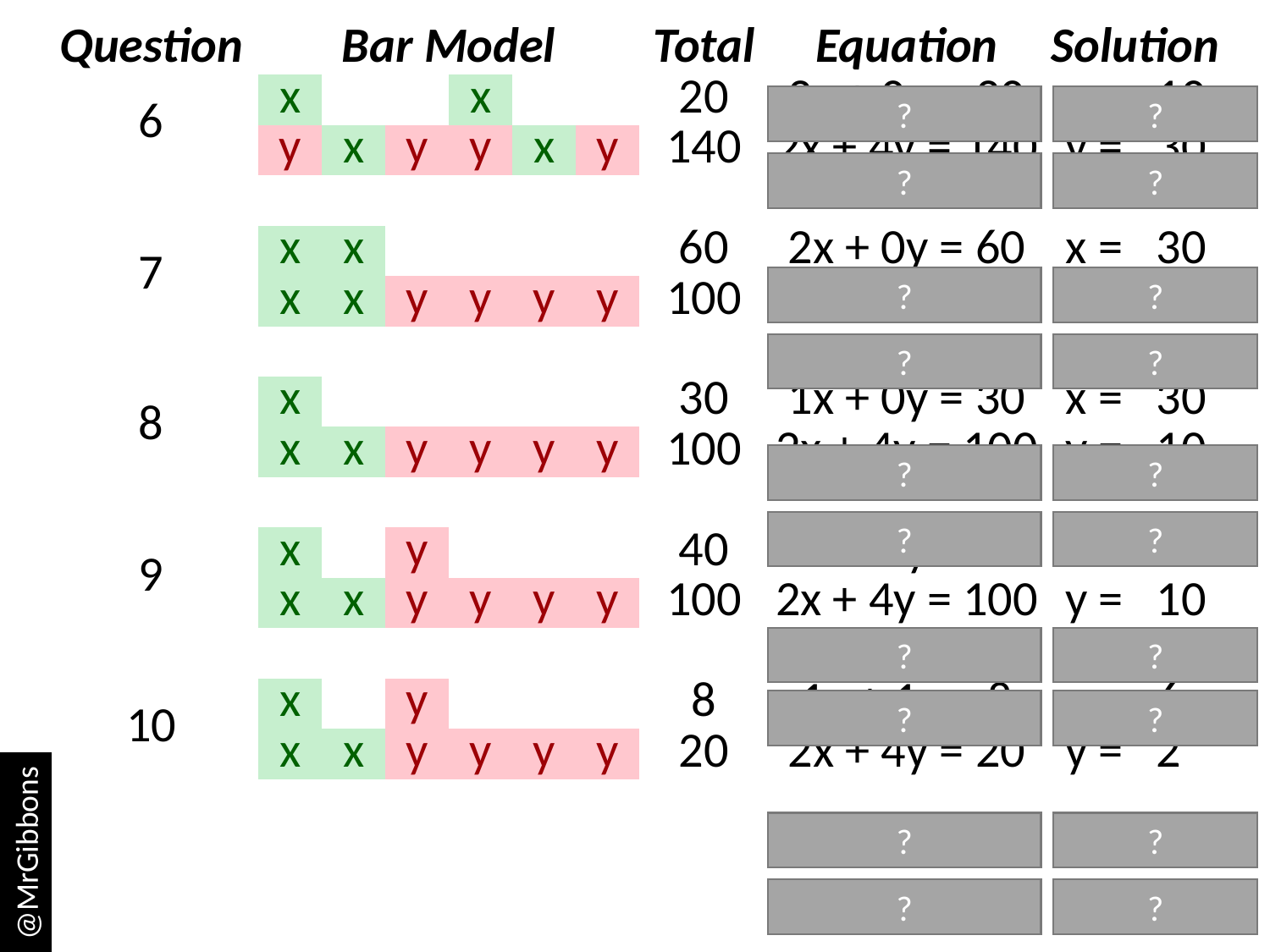

| Question | Bar Model |  |  |  |  |  | Total | Equation | Solution |  |
| --- | --- | --- | --- | --- | --- | --- | --- | --- | --- | --- |
| 6 | x |  |  | x |  |  | 20 | 2x + 0y = 20 | x = | 10 |
|  | y | x | y | y | x | y | 140 | 2x + 4y = 140 | y = | 30 |
|  |  |  |  |  |  |  |  |  |  |  |
| 7 | x | x |  |  |  |  | 60 | 2x + 0y = 60 | x = | 30 |
|  | x | x | y | y | y | y | 100 | 2x + 4y = 100 | y = | 10 |
|  |  |  |  |  |  |  |  |  |  |  |
| 8 | x |  |  |  |  |  | 30 | 1x + 0y = 30 | x = | 30 |
|  | x | x | y | y | y | y | 100 | 2x + 4y = 100 | y = | 10 |
|  |  |  |  |  |  |  |  |  |  |  |
| 9 | x |  | y |  |  |  | 40 | 1x + 1y = 40 | x = | 30 |
|  | x | x | y | y | y | y | 100 | 2x + 4y = 100 | y = | 10 |
|  |  |  |  |  |  |  |  |  |  |  |
| 10 | x |  | y |  |  |  | 8 | 1x + 1y = 8 | x = | 6 |
|  | x | x | y | y | y | y | 20 | 2x + 4y = 20 | y = | 2 |
?
?
?
?
?
?
?
?
?
?
?
?
?
?
?
?
?
?
@MrGibbons
?
?